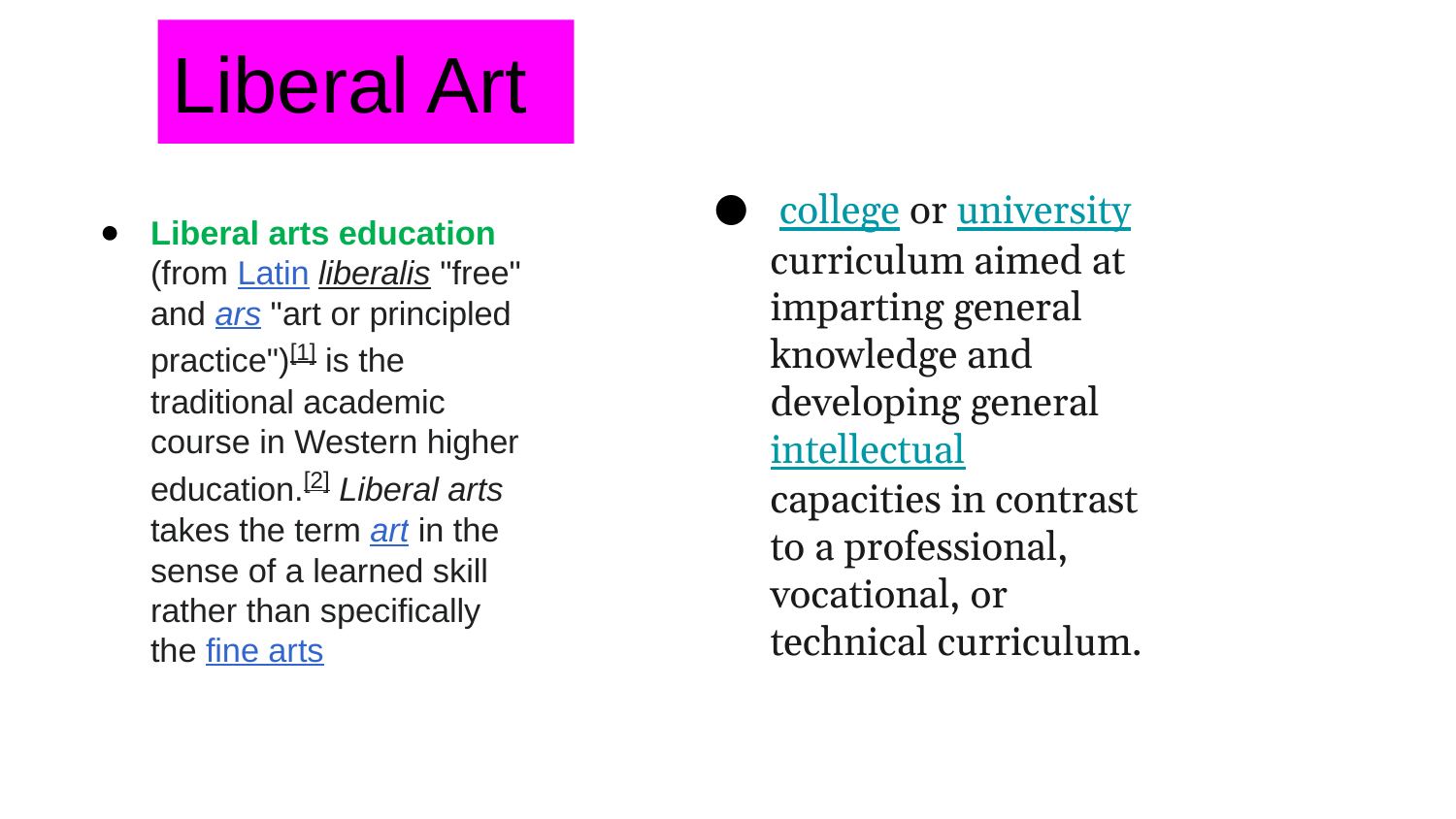

Liberal Art
 college or university curriculum aimed at imparting general knowledge and developing general intellectual capacities in contrast to a professional, vocational, or technical curriculum.
Liberal arts education (from Latin liberalis "free" and ars "art or principled practice")[1] is the traditional academic course in Western higher education.[2] Liberal arts takes the term art in the sense of a learned skill rather than specifically the fine arts